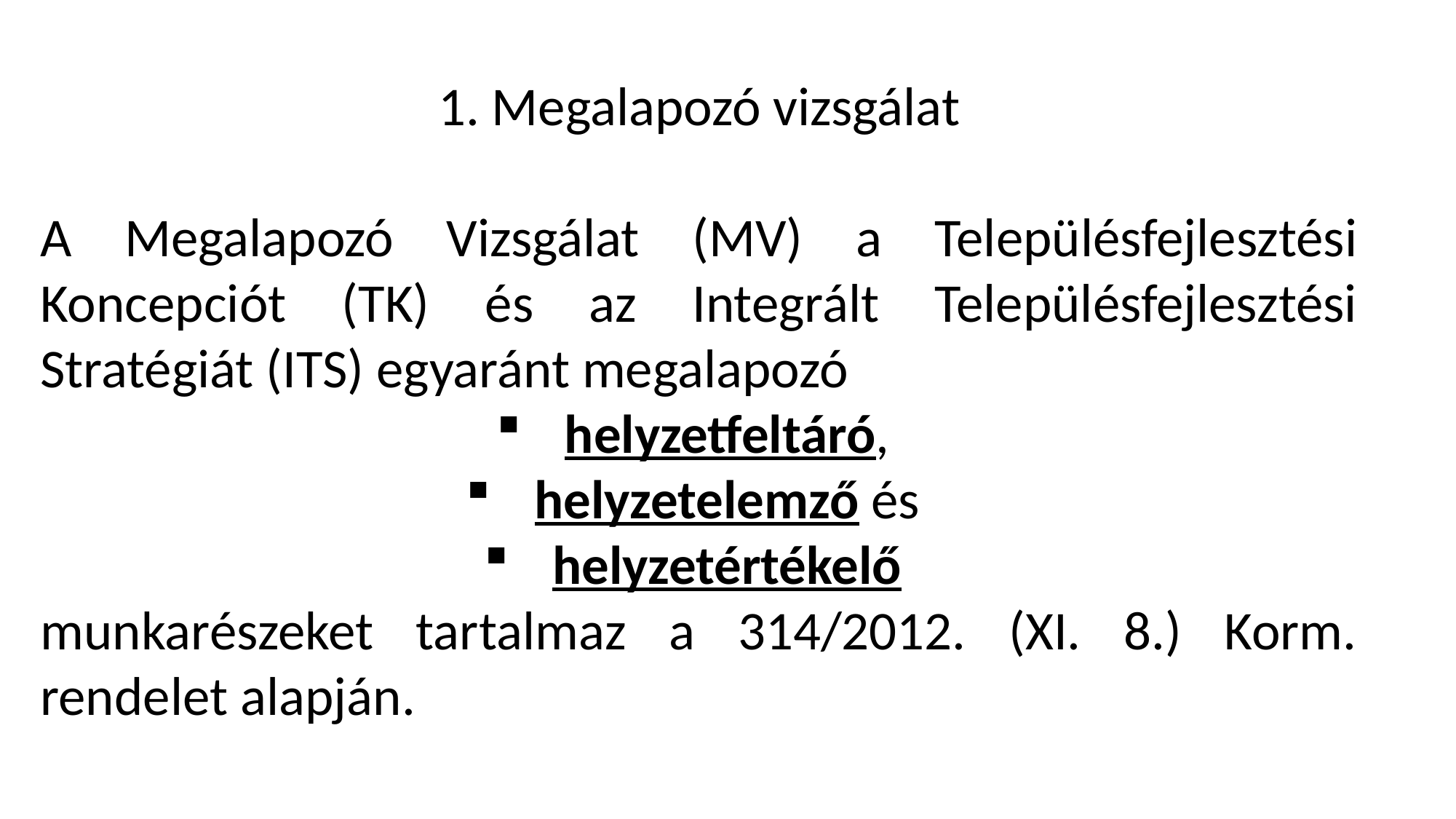

1. Megalapozó vizsgálat

A Megalapozó Vizsgálat (MV) a Településfejlesztési Koncepciót (TK) és az Integrált Településfejlesztési Stratégiát (ITS) egyaránt megalapozó
helyzetfeltáró,
helyzetelemző és
helyzetértékelő
munkarészeket tartalmaz a 314/2012. (XI. 8.) Korm. rendelet alapján.